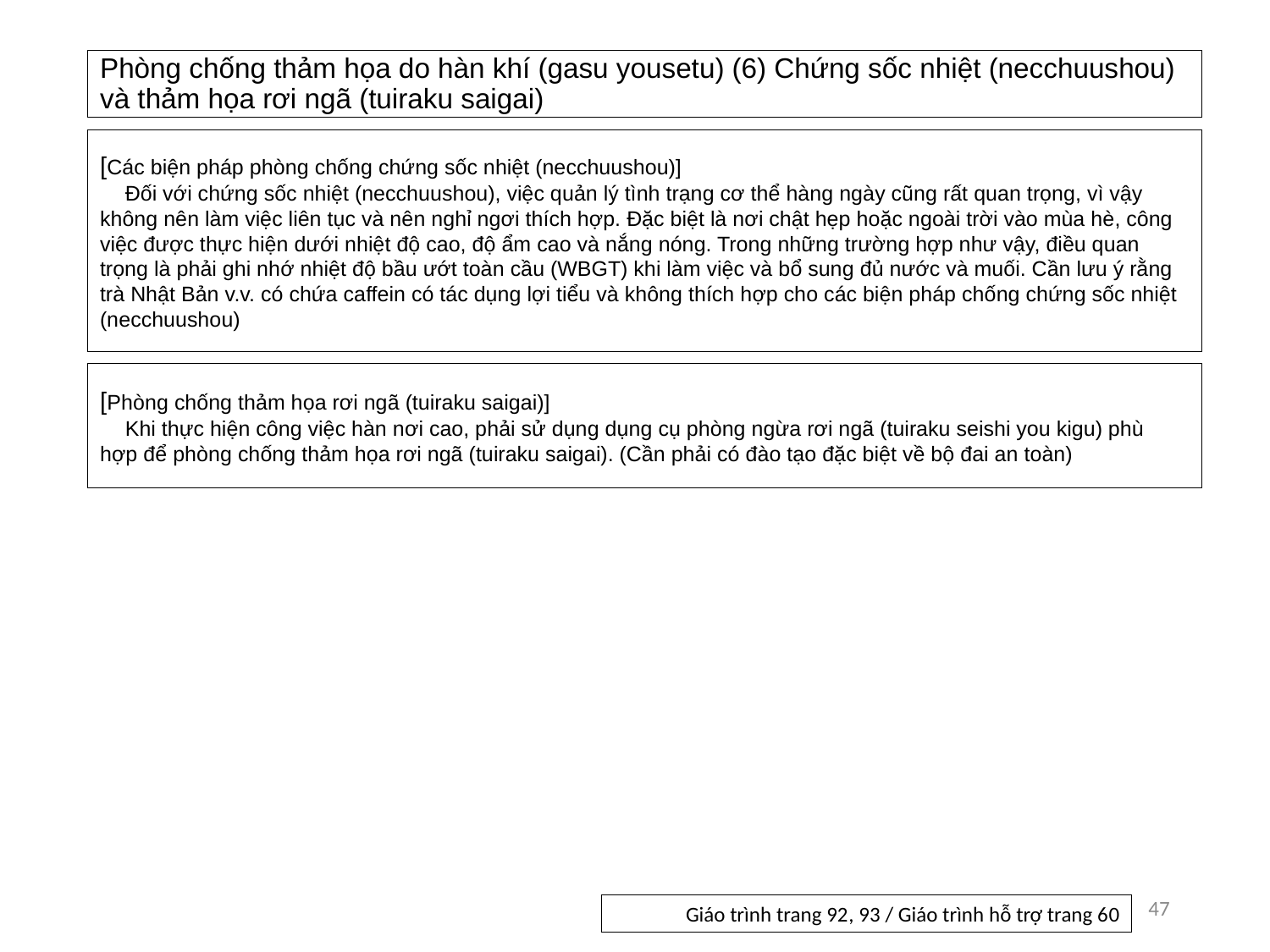

# Phòng chống thảm họa do hàn khí (gasu yousetu) (6) Chứng sốc nhiệt (necchuushou) và thảm họa rơi ngã (tuiraku saigai)
[Các biện pháp phòng chống chứng sốc nhiệt (necchuushou)]
Đối với chứng sốc nhiệt (necchuushou), việc quản lý tình trạng cơ thể hàng ngày cũng rất quan trọng, vì vậy không nên làm việc liên tục và nên nghỉ ngơi thích hợp. Đặc biệt là nơi chật hẹp hoặc ngoài trời vào mùa hè, công việc được thực hiện dưới nhiệt độ cao, độ ẩm cao và nắng nóng. Trong những trường hợp như vậy, điều quan trọng là phải ghi nhớ nhiệt độ bầu ướt toàn cầu (WBGT) khi làm việc và bổ sung đủ nước và muối. Cần lưu ý rằng trà Nhật Bản v.v. có chứa caffein có tác dụng lợi tiểu và không thích hợp cho các biện pháp chống chứng sốc nhiệt (necchuushou)
[Phòng chống thảm họa rơi ngã (tuiraku saigai)]
Khi thực hiện công việc hàn nơi cao, phải sử dụng dụng cụ phòng ngừa rơi ngã (tuiraku seishi you kigu) phù hợp để phòng chống thảm họa rơi ngã (tuiraku saigai). (Cần phải có đào tạo đặc biệt về bộ đai an toàn)
47
Giáo trình trang 92, 93 / Giáo trình hỗ trợ trang 60